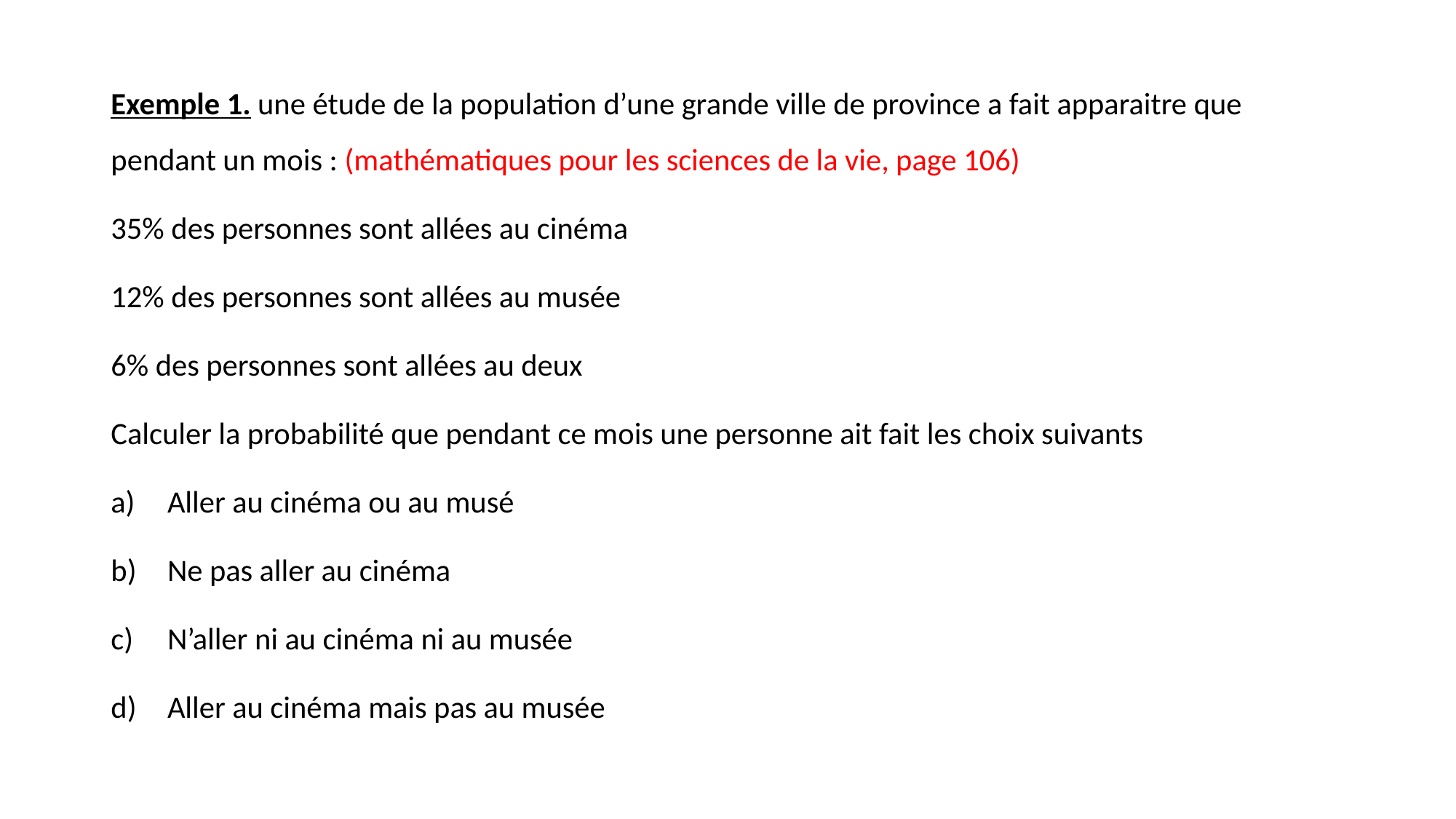

Exemple 1. une étude de la population d’une grande ville de province a fait apparaitre que pendant un mois : (mathématiques pour les sciences de la vie, page 106)
35% des personnes sont allées au cinéma
12% des personnes sont allées au musée
6% des personnes sont allées au deux
Calculer la probabilité que pendant ce mois une personne ait fait les choix suivants
Aller au cinéma ou au musé
Ne pas aller au cinéma
N’aller ni au cinéma ni au musée
Aller au cinéma mais pas au musée